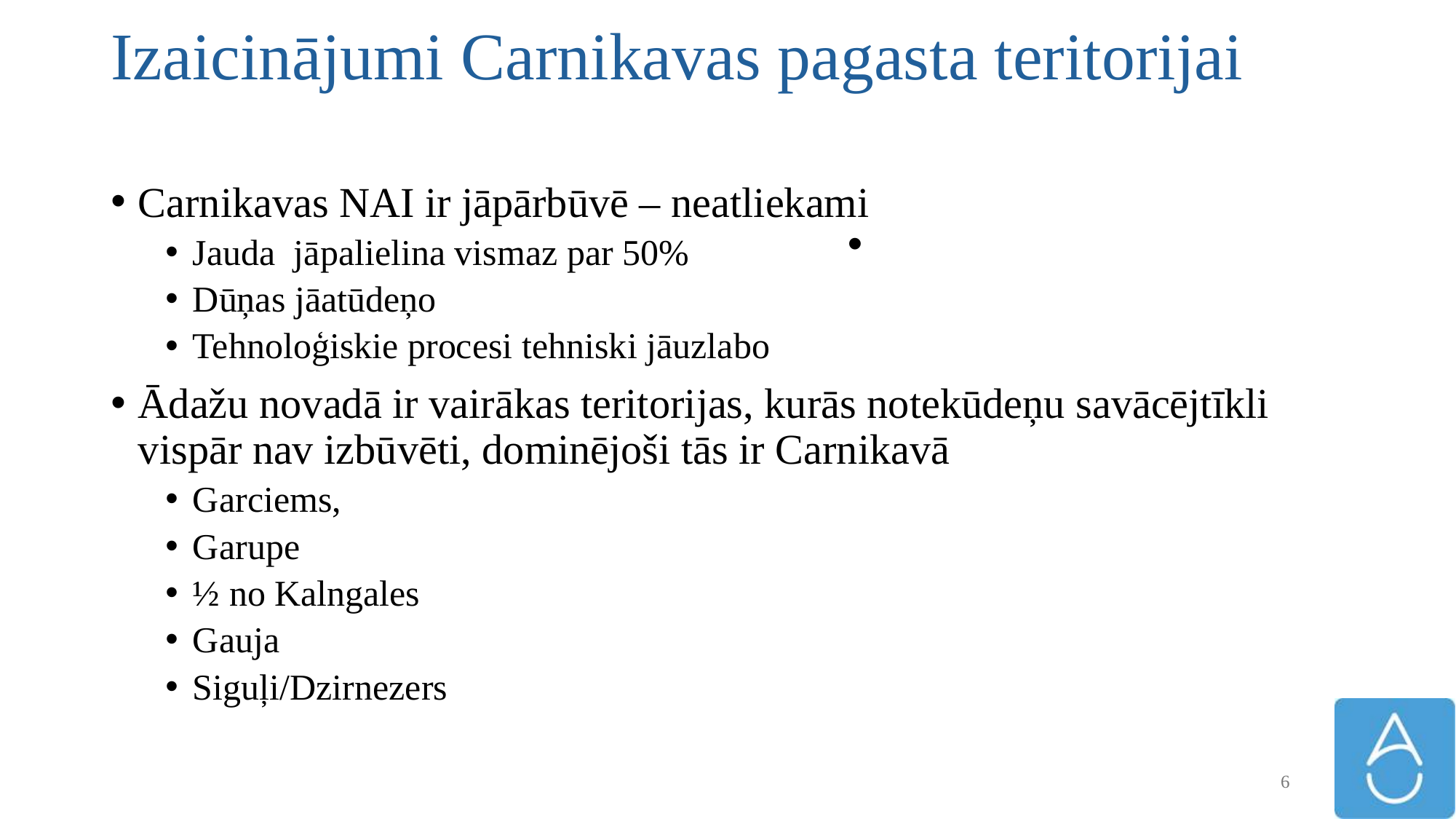

# Izaicinājumi Carnikavas pagasta teritorijai
Carnikavas NAI ir jāpārbūvē – neatliekami
Jauda  jāpalielina vismaz par 50%
Dūņas jāatūdeņo
Tehnoloģiskie procesi tehniski jāuzlabo
Ādažu novadā ir vairākas teritorijas, kurās notekūdeņu savācējtīkli vispār nav izbūvēti, dominējoši tās ir Carnikavā
Garciems,
Garupe
½ no Kalngales
Gauja
Siguļi/Dzirnezers

6